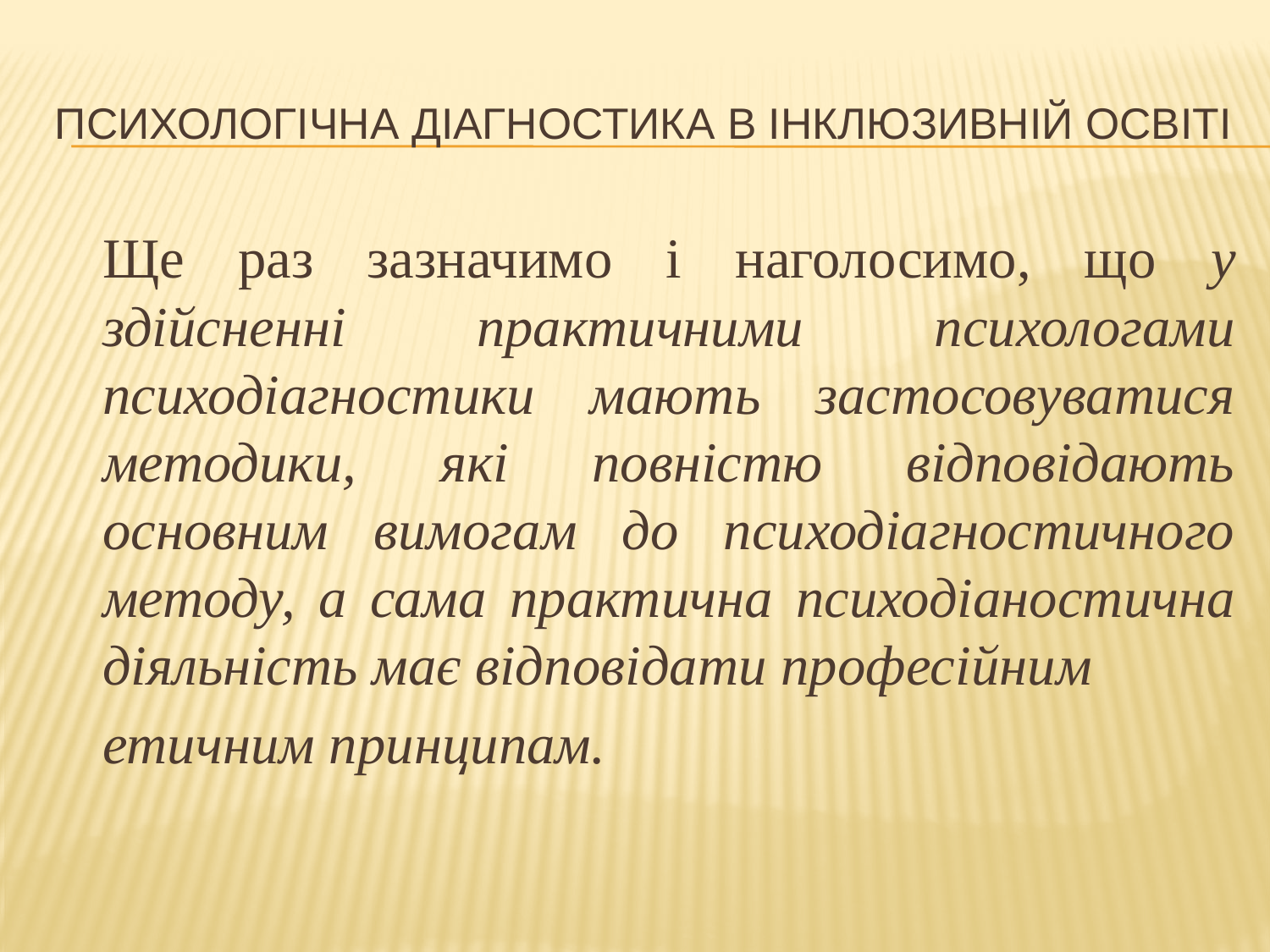

# Психологічна діагностика в інклюзивній освіті
	Ще раз зазначимо і наголосимо, що у здійсненні практичними психологами психодіагностики мають застосовуватися методики, які повністю відповідають основним вимогам до психодіагностичного методу, а сама практична психодіаностична діяльність має відповідати професійним
	етичним принципам.